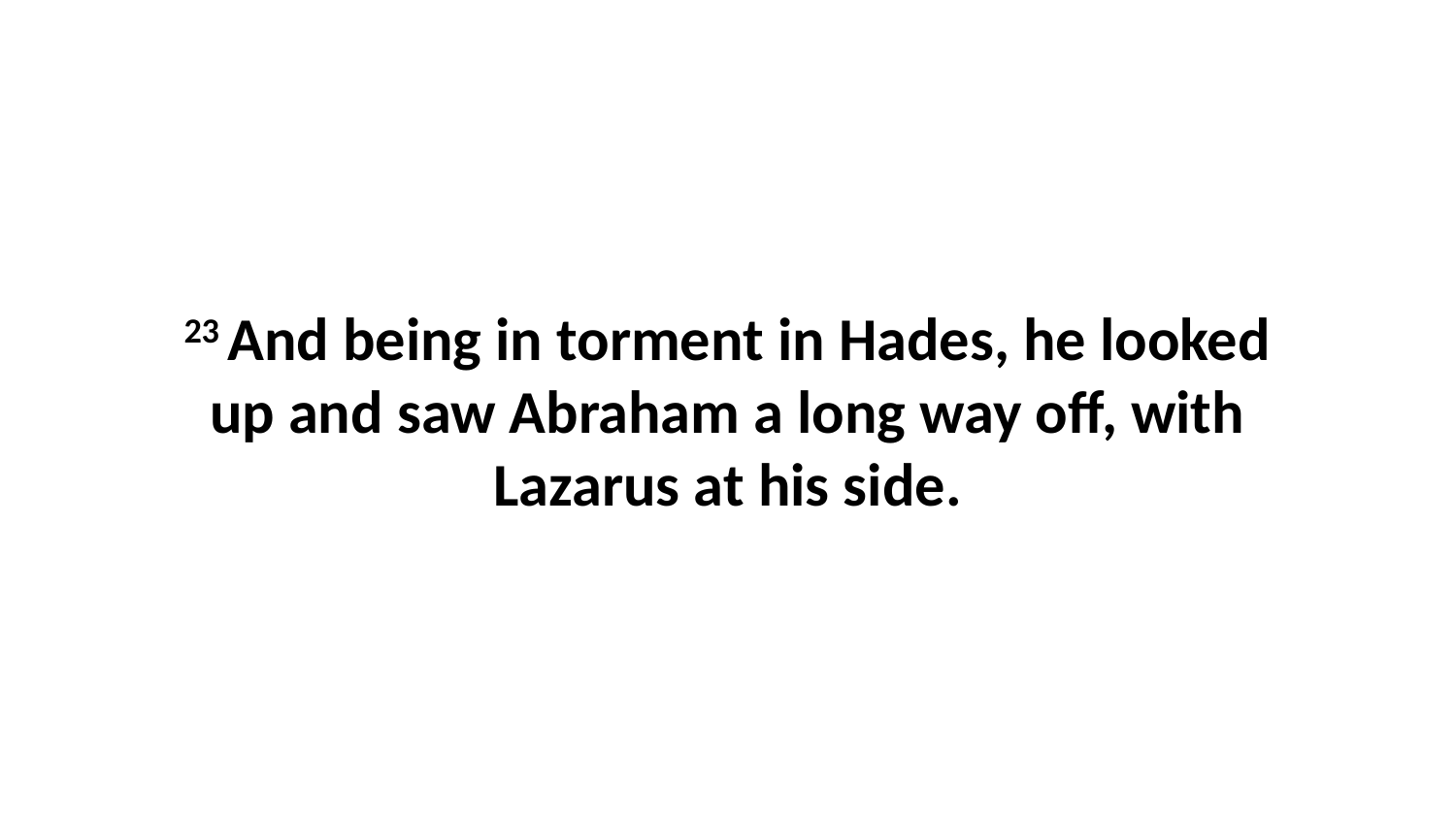

23 And being in torment in Hades, he looked up and saw Abraham a long way off, with Lazarus at his side.